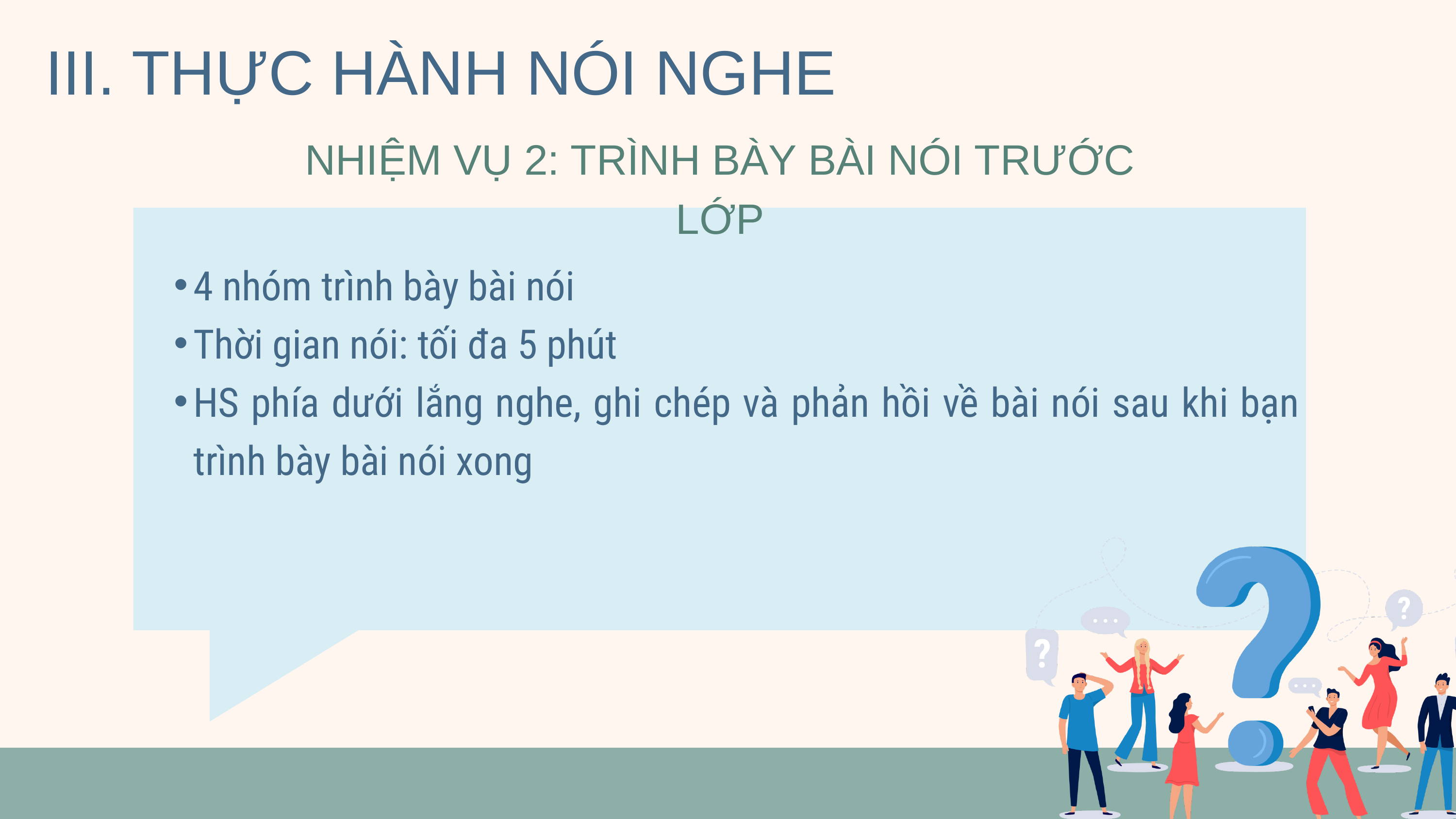

III. THỰC HÀNH NÓI NGHE
NHIỆM VỤ 2: TRÌNH BÀY BÀI NÓI TRƯỚC LỚP

4 nhóm trình bày bài nói
Thời gian nói: tối đa 5 phút
HS phía dưới lắng nghe, ghi chép và phản hồi về bài nói sau khi bạn trình bày bài nói xong